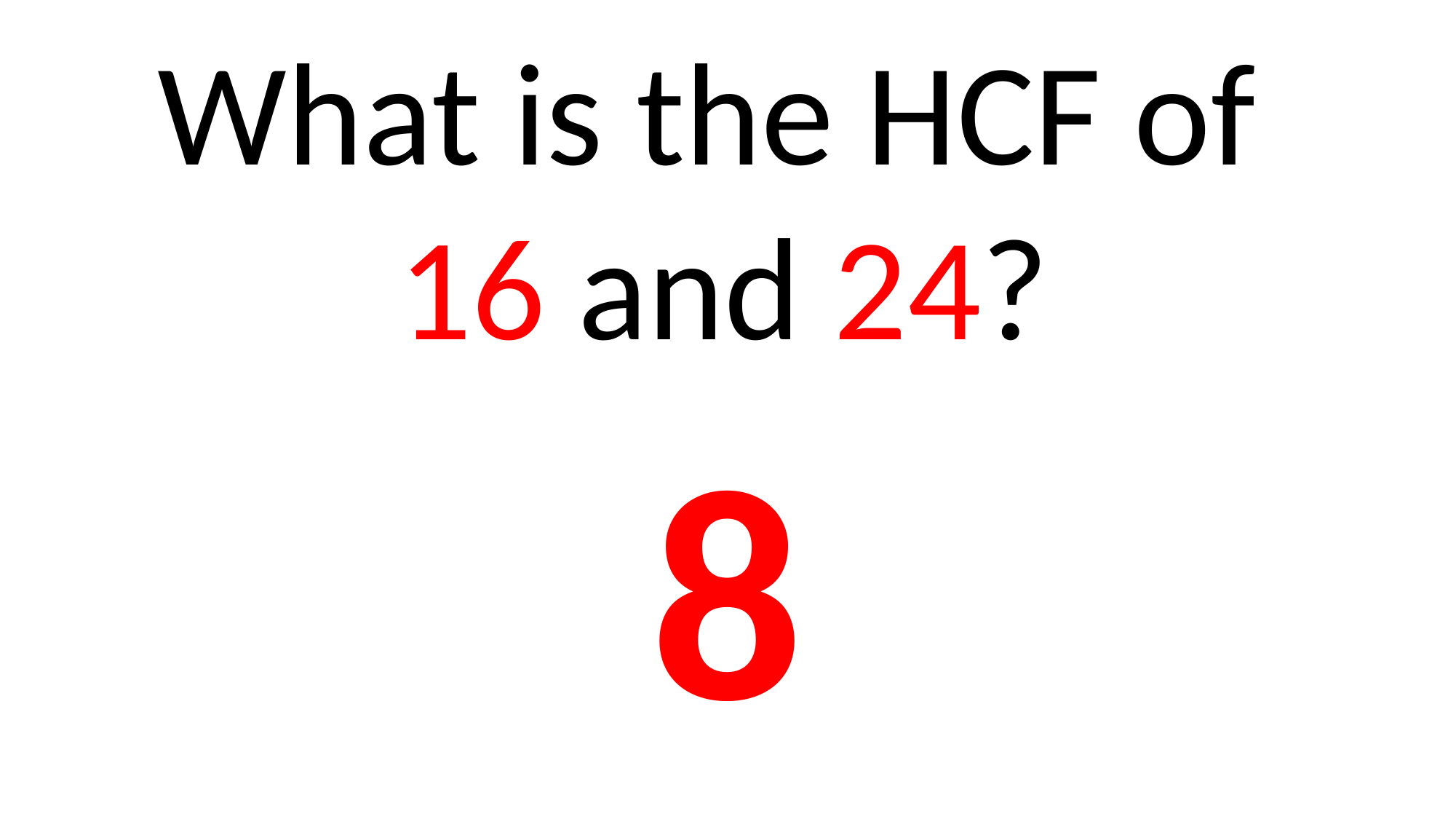

What is the HCF of
16 and 24?
8